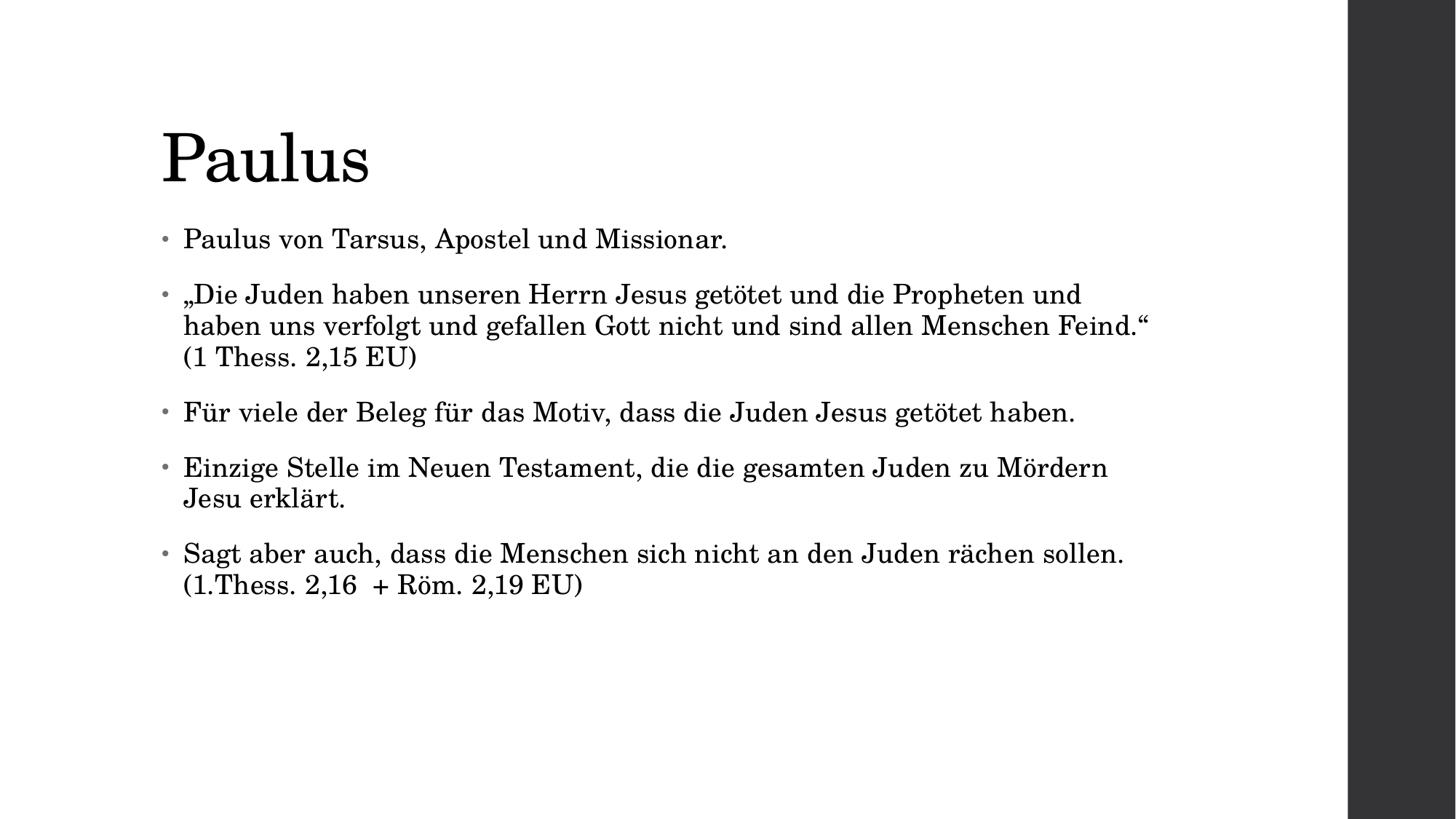

# Paulus
Paulus von Tarsus, Apostel und Missionar.
„Die Juden haben unseren Herrn Jesus getötet und die Propheten und haben uns verfolgt und gefallen Gott nicht und sind allen Menschen Feind.“  (1 Thess. 2,15 EU)
Für viele der Beleg für das Motiv, dass die Juden Jesus getötet haben.
Einzige Stelle im Neuen Testament, die die gesamten Juden zu Mördern Jesu erklärt.
Sagt aber auch, dass die Menschen sich nicht an den Juden rächen sollen. (1.Thess. 2,16  + Röm. 2,19 EU)